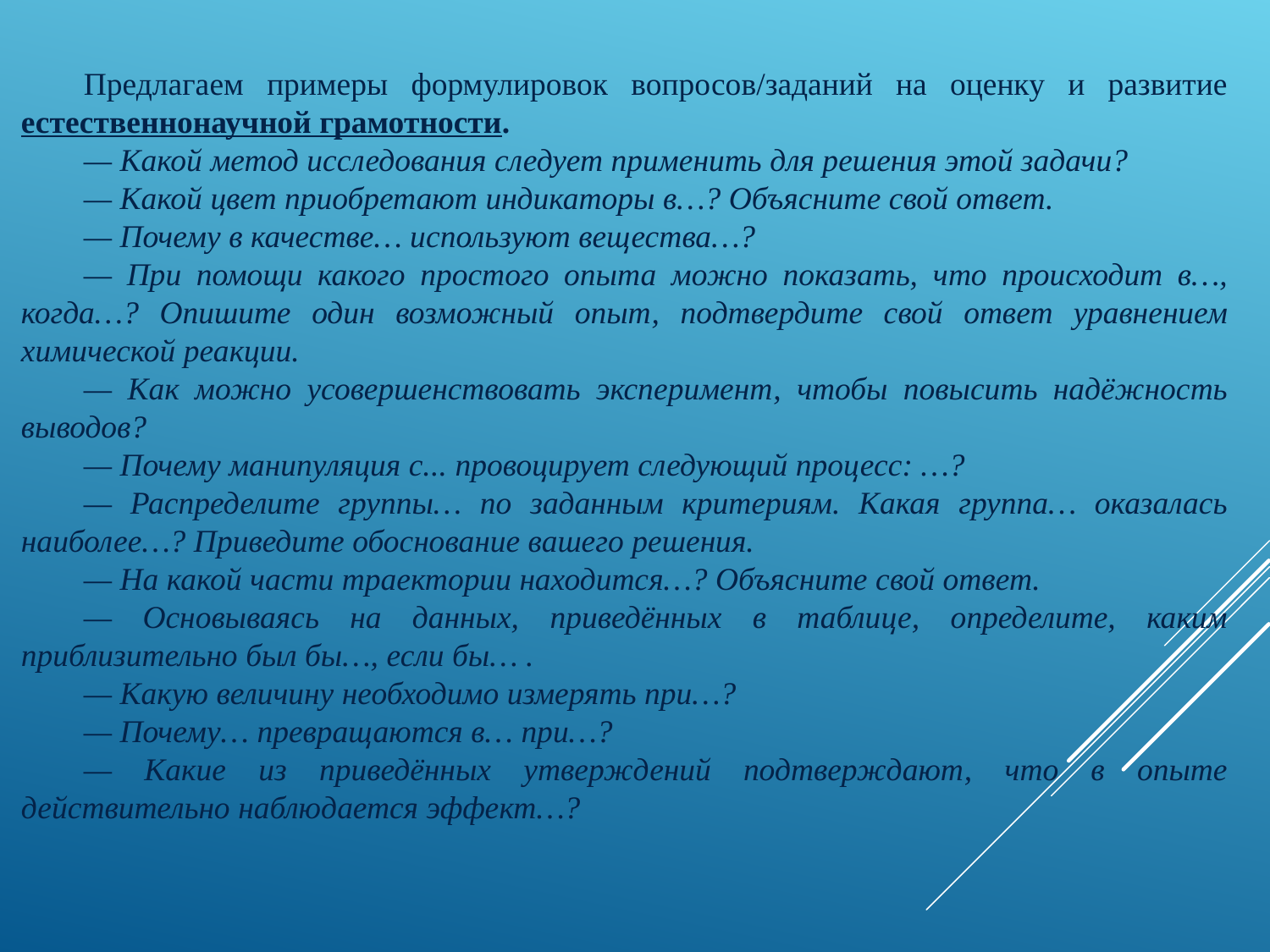

Предлагаем примеры формулировок вопросов/заданий на оценку и развитие естественнонаучной грамотности.
— Какой метод исследования следует применить для решения этой задачи?
— Какой цвет приобретают индикаторы в…? Объясните свой ответ.
— Почему в качестве… используют вещества…?
— При помощи какого простого опыта можно показать, что происходит в…, когда…? Опишите один возможный опыт, подтвердите свой ответ уравнением химической реакции.
— Как можно усовершенствовать эксперимент, чтобы повысить надёжность выводов?
— Почему манипуляция с... провоцирует следующий процесс: …?
— Распределите группы… по заданным критериям. Какая группа… оказалась наиболее…? Приведите обоснование вашего решения.
— На какой части траектории находится…? Объясните свой ответ.
— Основываясь на данных, приведённых в таблице, определите, каким приблизительно был бы…, если бы… .
— Какую величину необходимо измерять при…?
— Почему… превращаются в… при…?
— Какие из приведённых утверждений подтверждают, что в опыте действительно наблюдается эффект…?